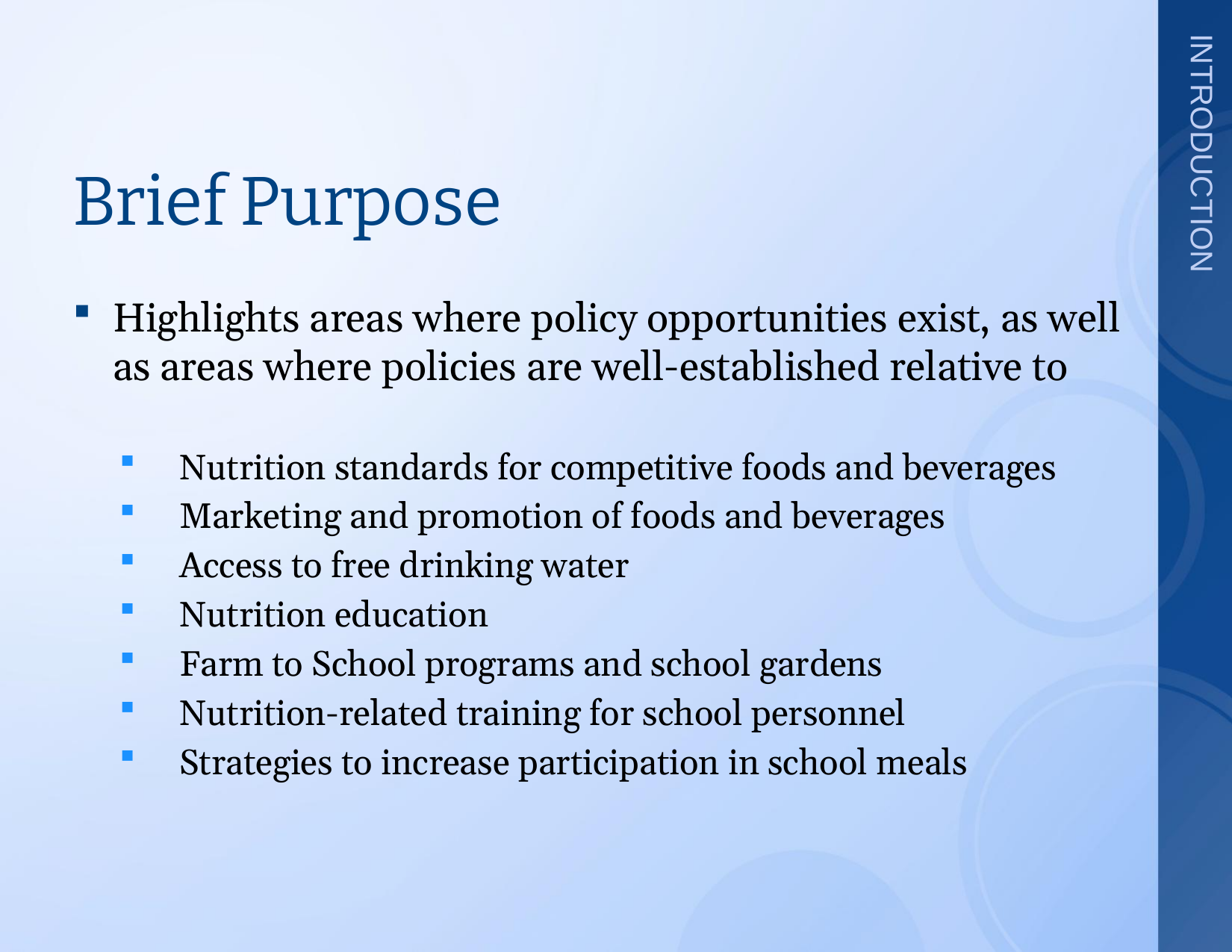

# Brief Purpose
Highlights areas where policy opportunities exist, as well as areas where policies are well-established relative to
Nutrition standards for competitive foods and beverages
Marketing and promotion of foods and beverages
Access to free drinking water
Nutrition education
Farm to School programs and school gardens
Nutrition-related training for school personnel
Strategies to increase participation in school meals